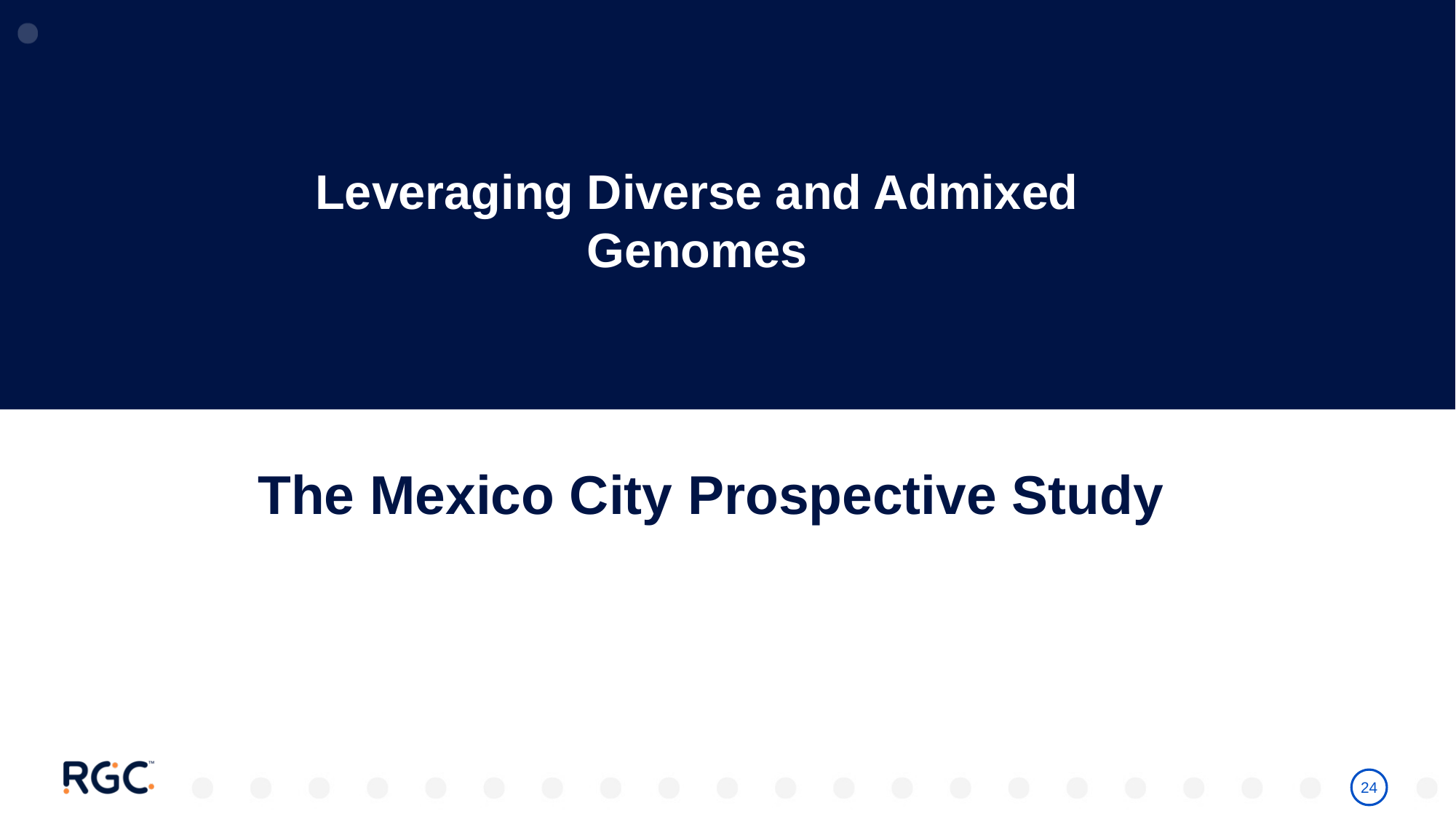

# Leveraging Diverse and Admixed  Genomes
The Mexico City Prospective Study